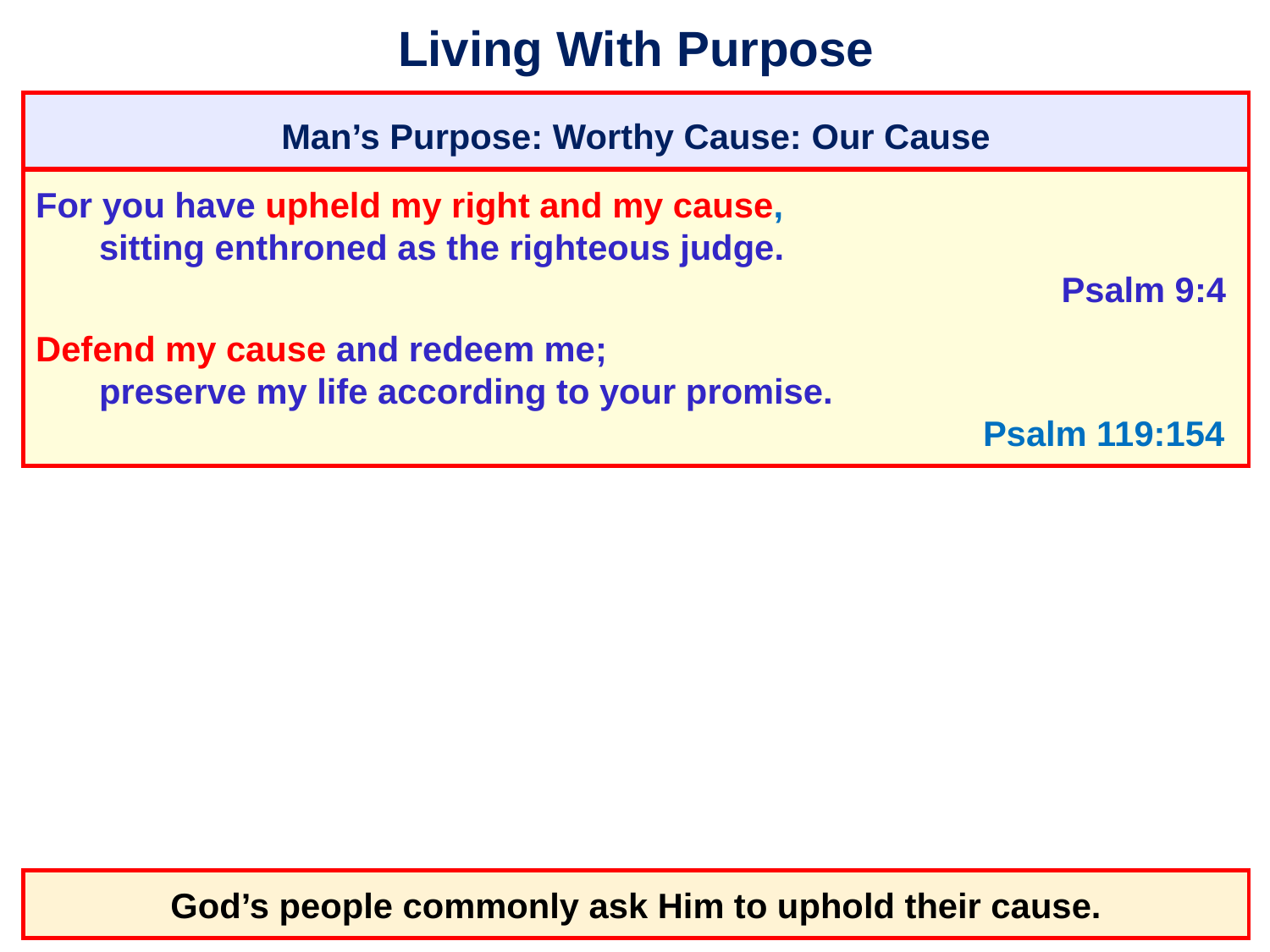

# Living With Purpose
Man’s Purpose: Worthy Cause: Our Cause
For you have upheld my right and my cause,
	sitting enthroned as the righteous judge.
											 Psalm 9:4

Defend my cause and redeem me;
	preserve my life according to your promise.
										      Psalm 119:154
God’s people commonly ask Him to uphold their cause.